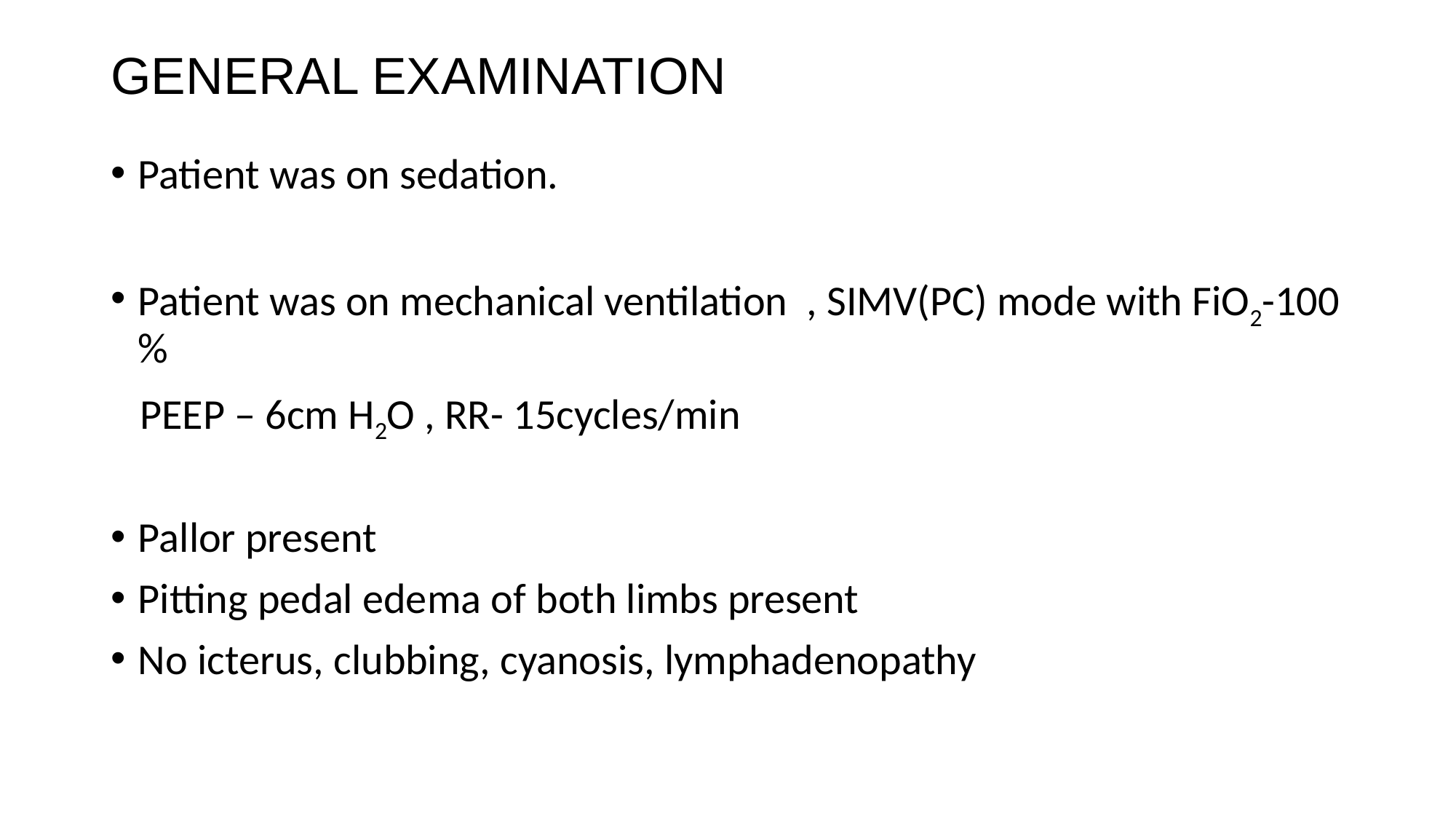

# GENERAL EXAMINATION
Patient was on sedation.

Patient was on mechanical ventilation  , SIMV(PC) mode with FiO2-100 %
   PEEP – 6cm H2O , RR- 15cycles/min

Pallor present
Pitting pedal edema of both limbs present
No icterus, clubbing, cyanosis, lymphadenopathy